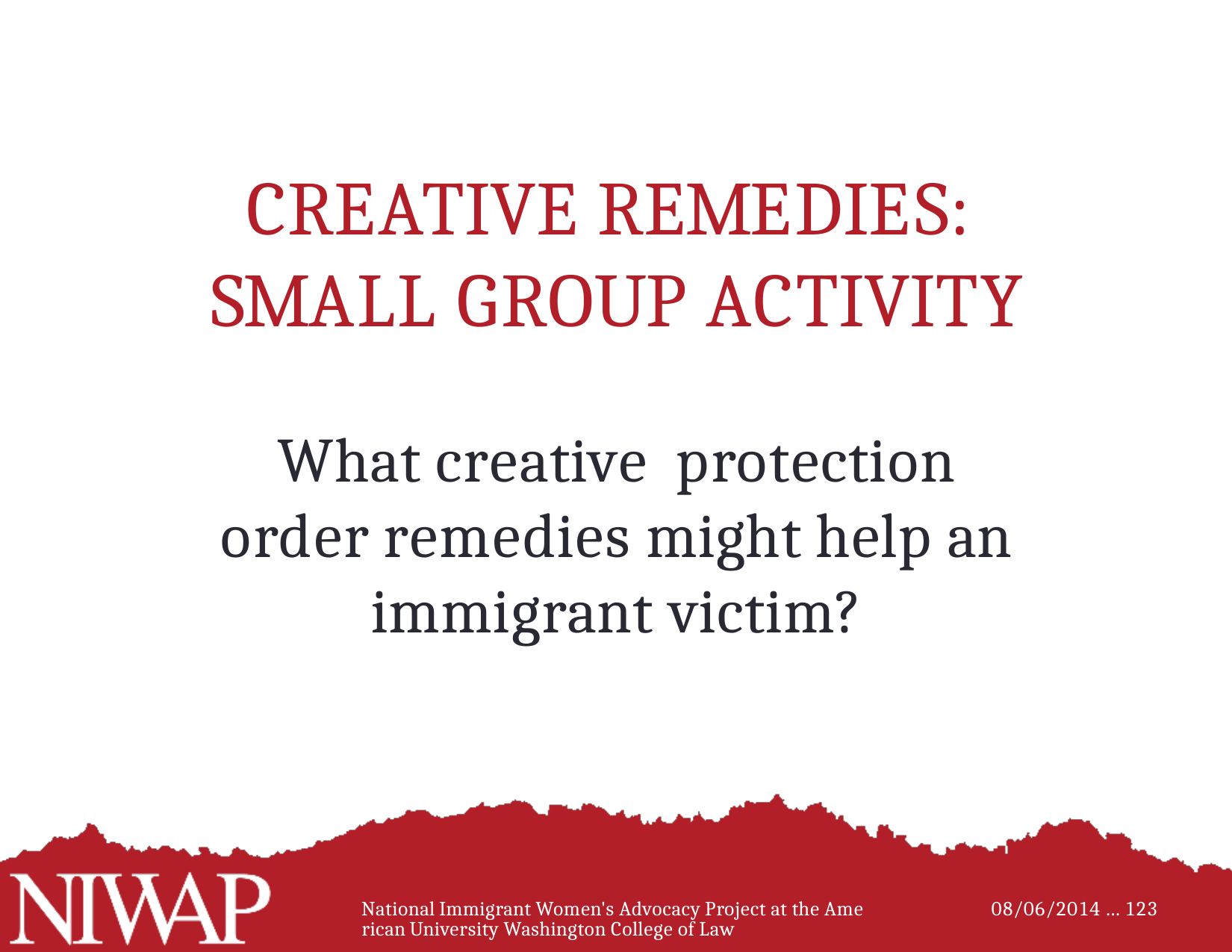

123
# Creative Remedies: Small Group Activity
What creative  protection order remedies might help an immigrant victim?
National Immigrant Women's Advocacy Project at the American University Washington College of Law